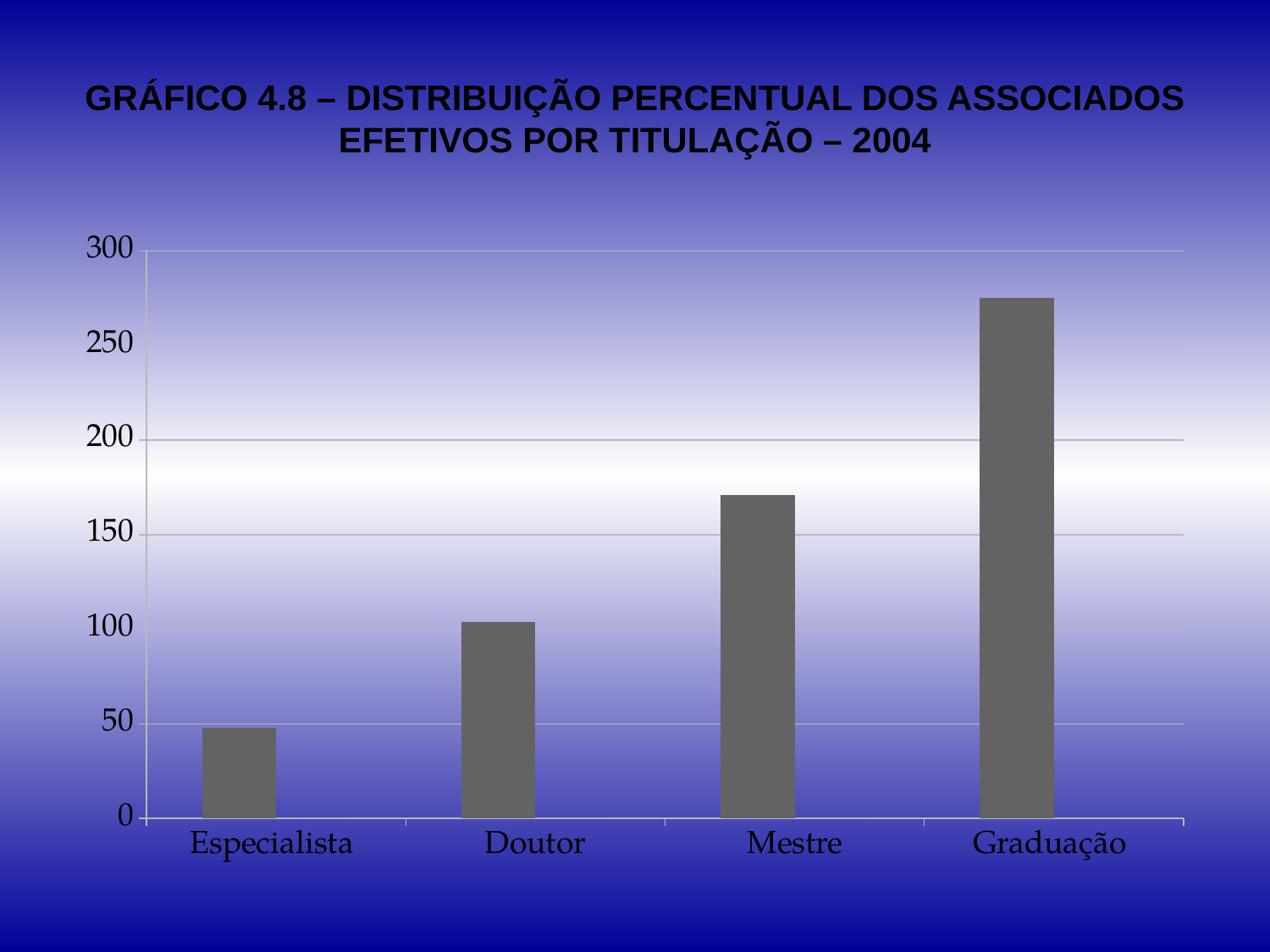

# GRÁFICO 4.8 – DISTRIBUIÇÃO PERCENTUAL DOS ASSOCIADOS EFETIVOS POR TITULAÇÃO – 2004

### Chart

| Category | N | % |
|---|---|---|
| Especialista  | 48.0 | 0.0802675585284281 |
| Doutor | 104.0 | 0.17391304347826197 |
| Mestre | 171.0 | 0.28595317725752634 |
| Graduação  | 275.0 | 0.459866220735786 |